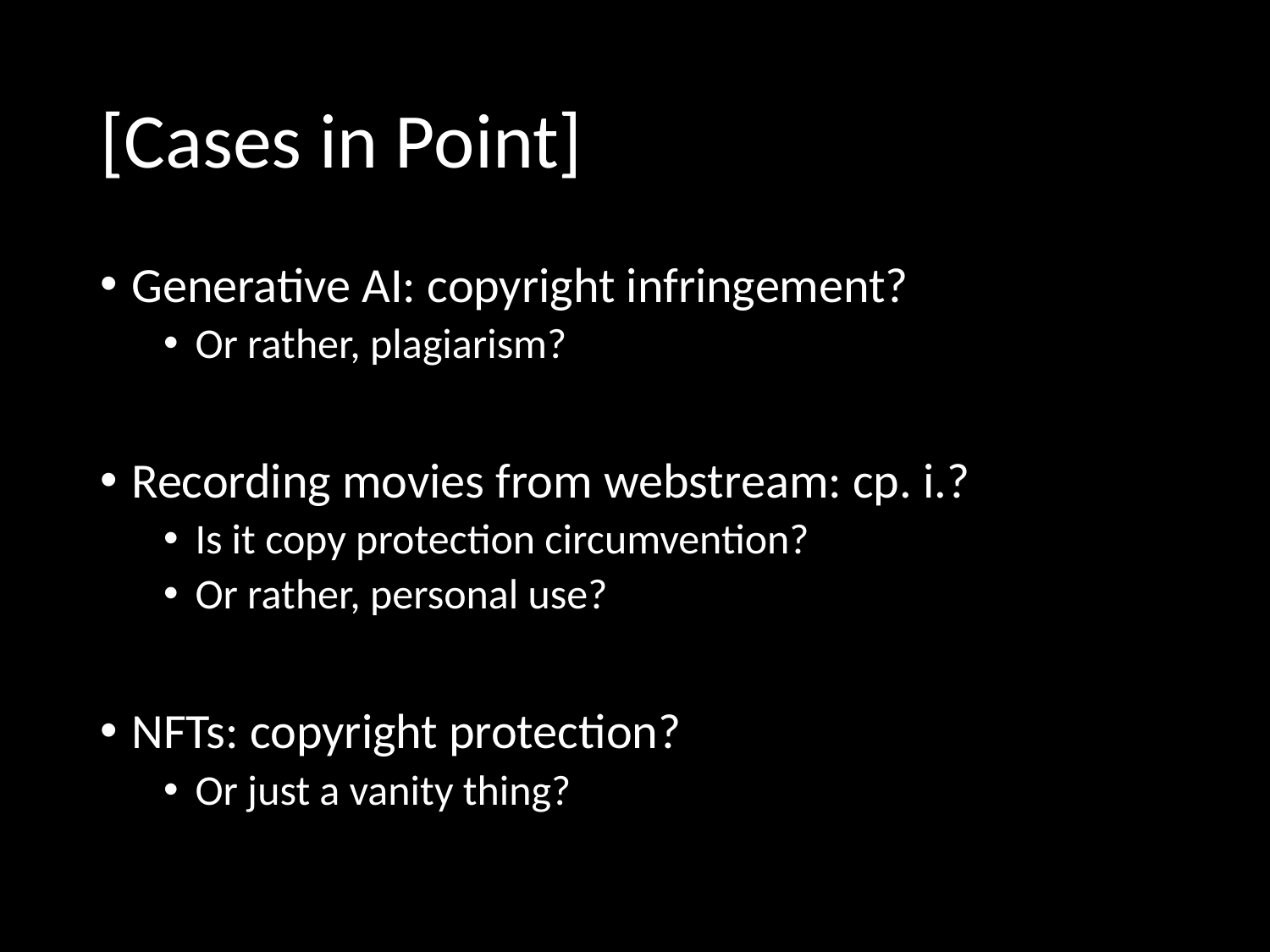

# [Cases in Point]
Generative AI: copyright infringement?
Or rather, plagiarism?

Recording movies from webstream: cp. i.?
Is it copy protection circumvention?
Or rather, personal use?

NFTs: copyright protection?
Or just a vanity thing?